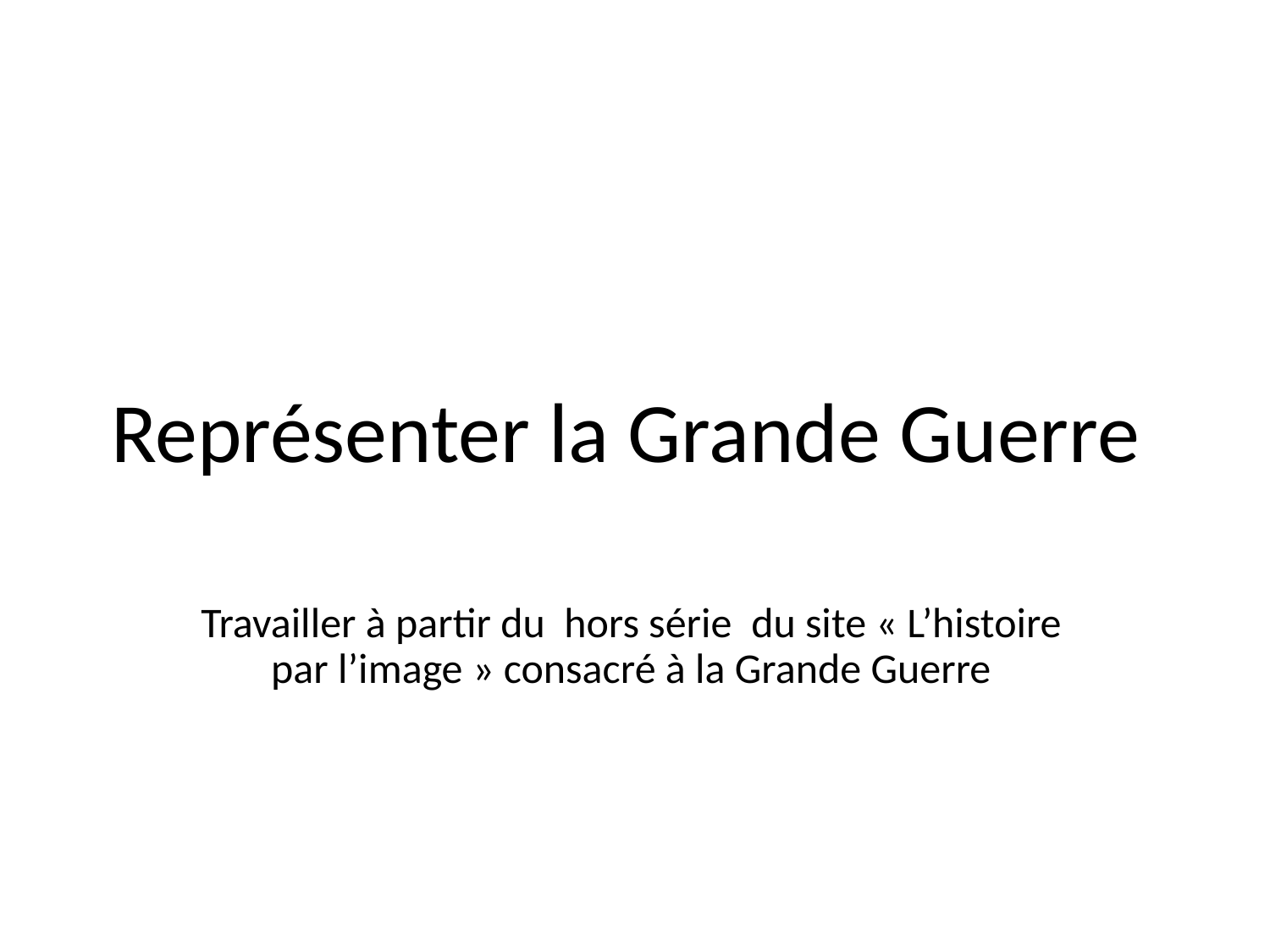

# Représenter la Grande Guerre
Travailler à partir du  hors série  du site « L’histoire par l’image » consacré à la Grande Guerre